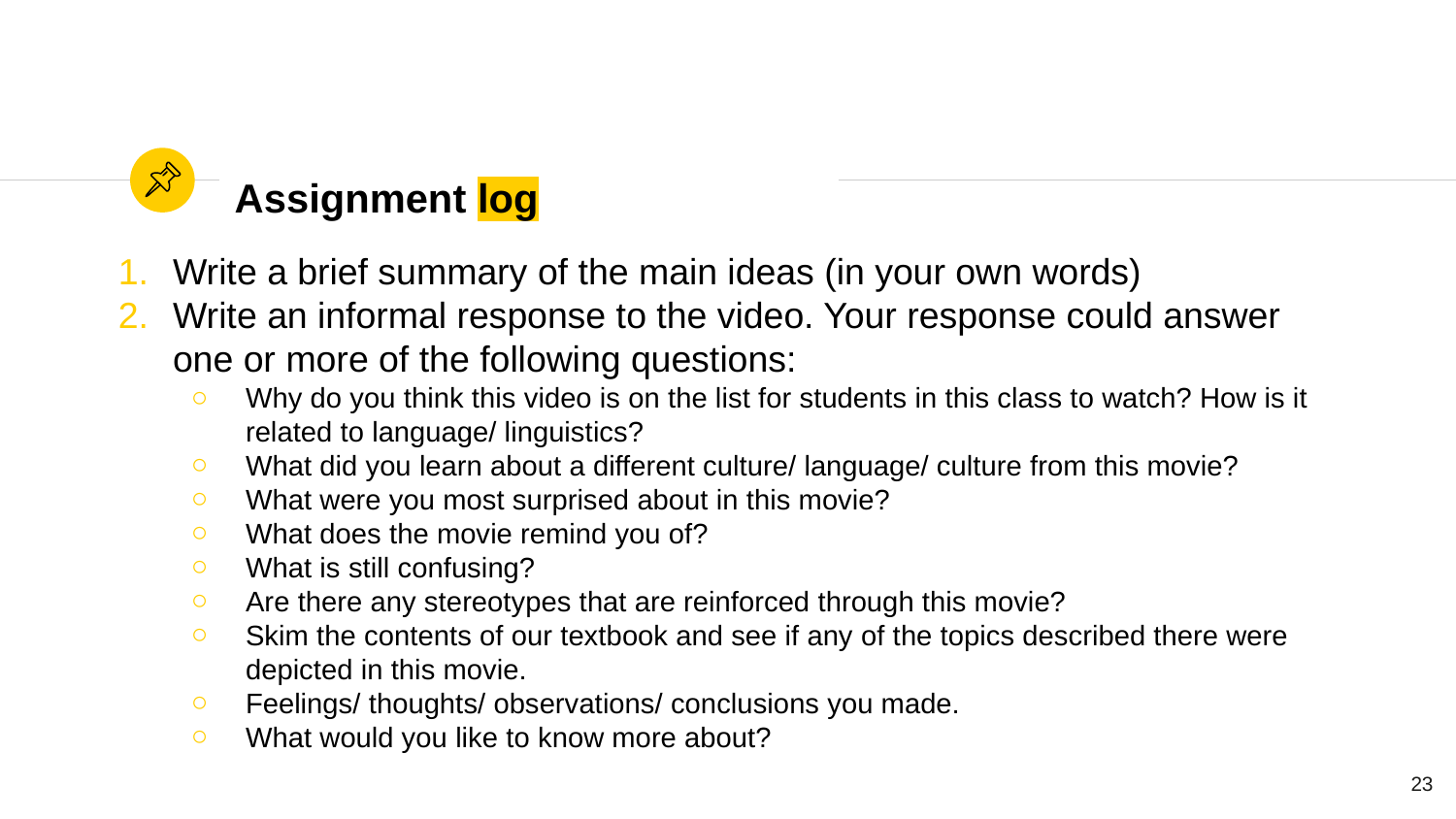

# Assignment log

Write a brief summary of the main ideas (in your own words)
Write an informal response to the video. Your response could answer one or more of the following questions:
Why do you think this video is on the list for students in this class to watch? How is it related to language/ linguistics?
What did you learn about a different culture/ language/ culture from this movie?
What were you most surprised about in this movie?
What does the movie remind you of?
What is still confusing?
Are there any stereotypes that are reinforced through this movie?
Skim the contents of our textbook and see if any of the topics described there were depicted in this movie.
Feelings/ thoughts/ observations/ conclusions you made.
What would you like to know more about?
23